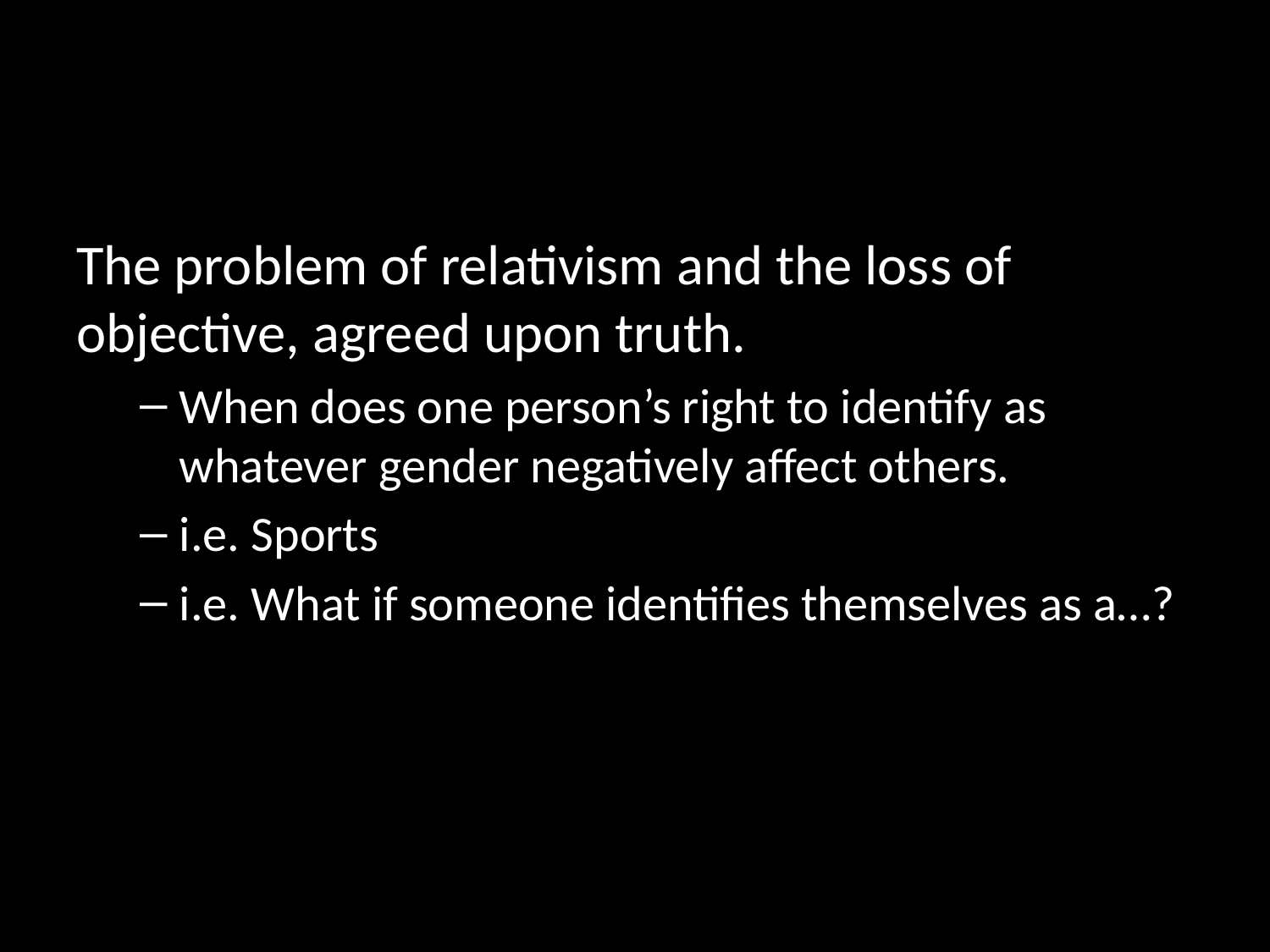

#
The problem of relativism and the loss of objective, agreed upon truth.
When does one person’s right to identify as whatever gender negatively affect others.
i.e. Sports
i.e. What if someone identifies themselves as a…?